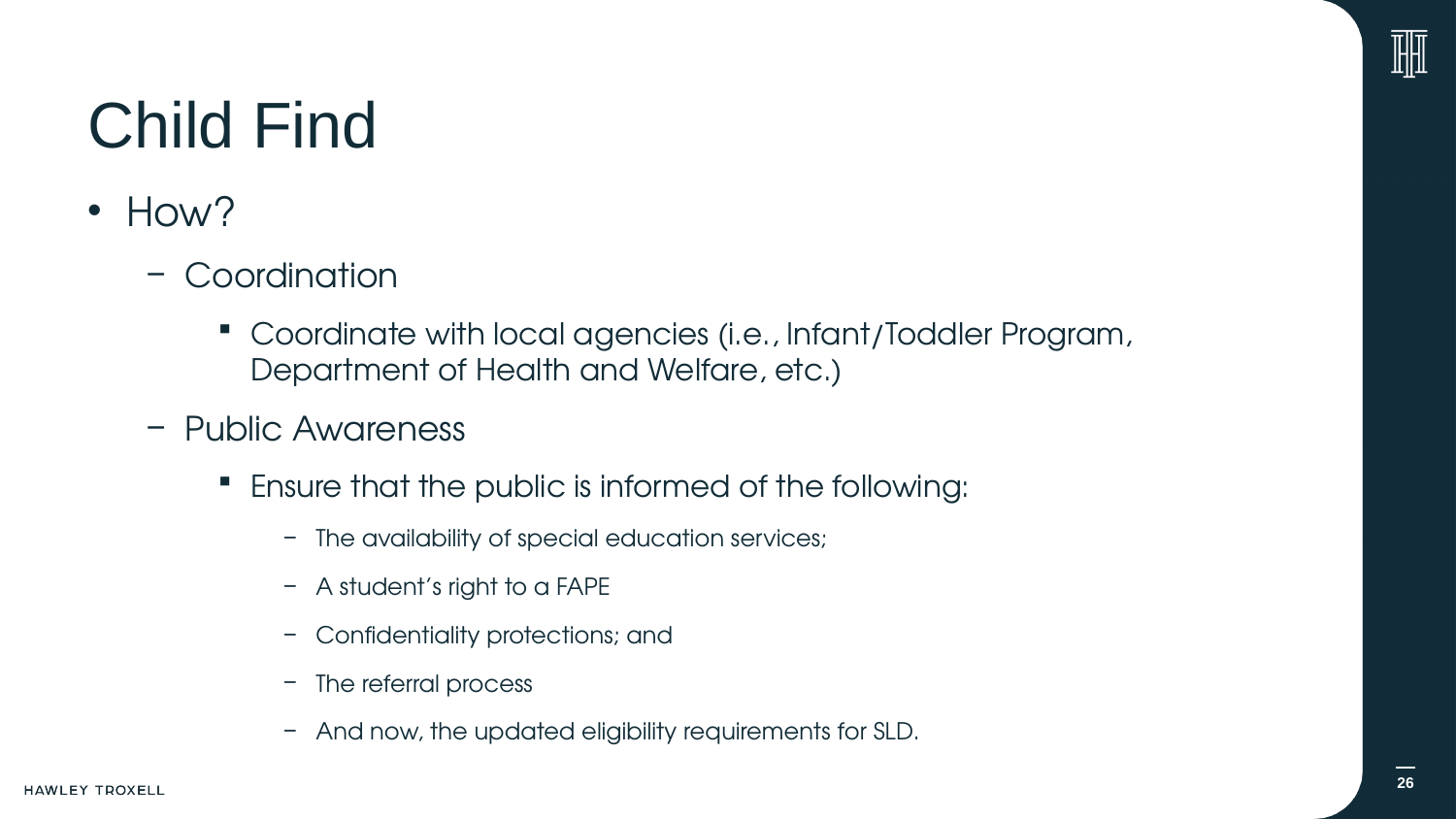

# Child Find
How?
Coordination
Coordinate with local agencies (i.e., Infant/Toddler Program, Department of Health and Welfare, etc.)
Public Awareness
Ensure that the public is informed of the following:
The availability of special education services;
A student’s right to a FAPE
Confidentiality protections; and
The referral process
And now, the updated eligibility requirements for SLD.
26